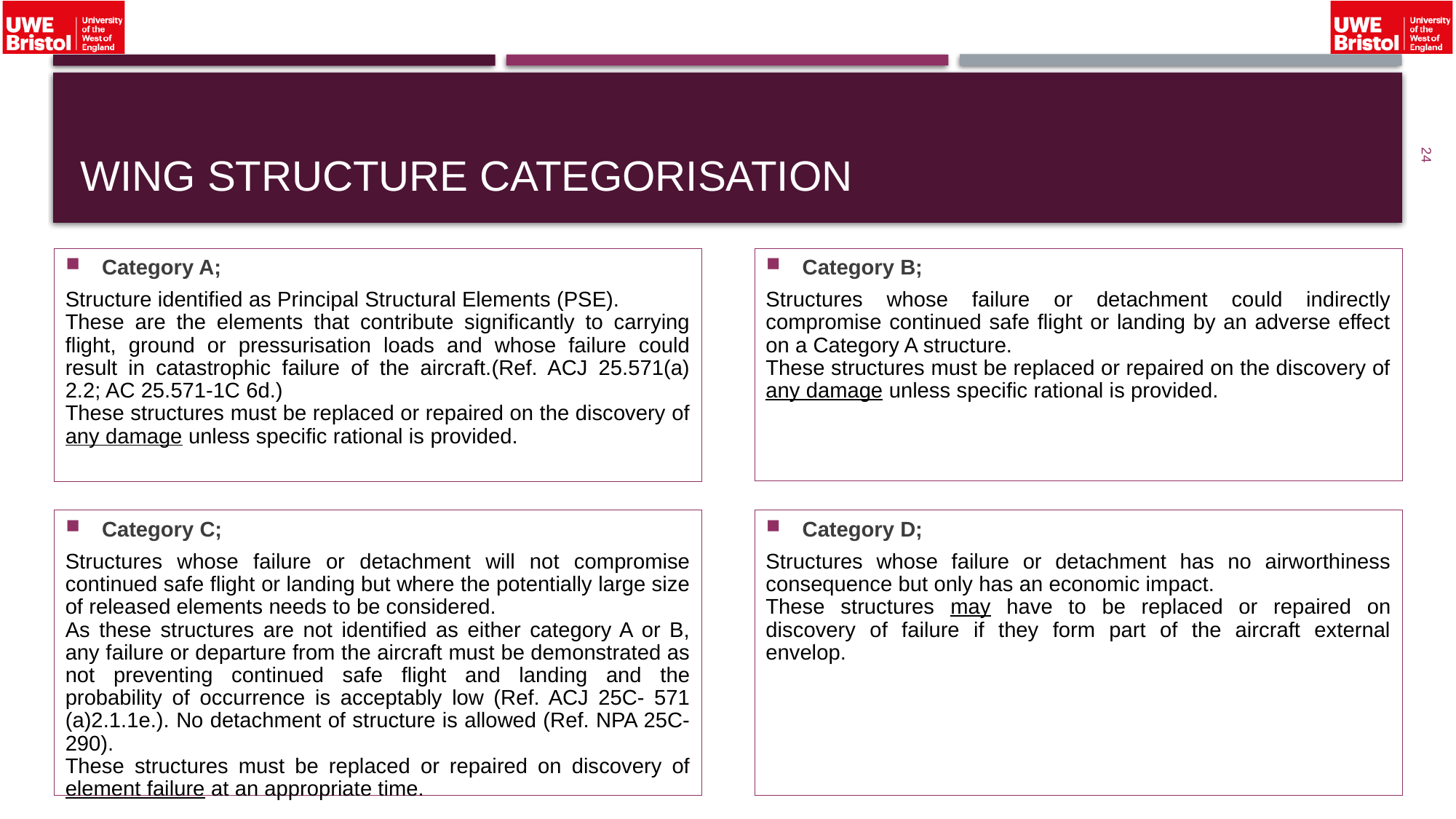

# Wing structure categorisation
24
Category A;
Structure identified as Principal Structural Elements (PSE).
These are the elements that contribute significantly to carrying flight, ground or pressurisation loads and whose failure could result in catastrophic failure of the aircraft.(Ref. ACJ 25.571(a) 2.2; AC 25.571-1C 6d.)
These structures must be replaced or repaired on the discovery of any damage unless specific rational is provided.
Category B;
Structures whose failure or detachment could indirectly compromise continued safe flight or landing by an adverse effect on a Category A structure.
These structures must be replaced or repaired on the discovery of any damage unless specific rational is provided.
Category C;
Structures whose failure or detachment will not compromise continued safe flight or landing but where the potentially large size of released elements needs to be considered.
As these structures are not identified as either category A or B, any failure or departure from the aircraft must be demonstrated as not preventing continued safe flight and landing and the probability of occurrence is acceptably low (Ref. ACJ 25C- 571 (a)2.1.1e.). No detachment of structure is allowed (Ref. NPA 25C-290).
These structures must be replaced or repaired on discovery of element failure at an appropriate time.
Category D;
Structures whose failure or detachment has no airworthiness consequence but only has an economic impact.
These structures may have to be replaced or repaired on discovery of failure if they form part of the aircraft external envelop.